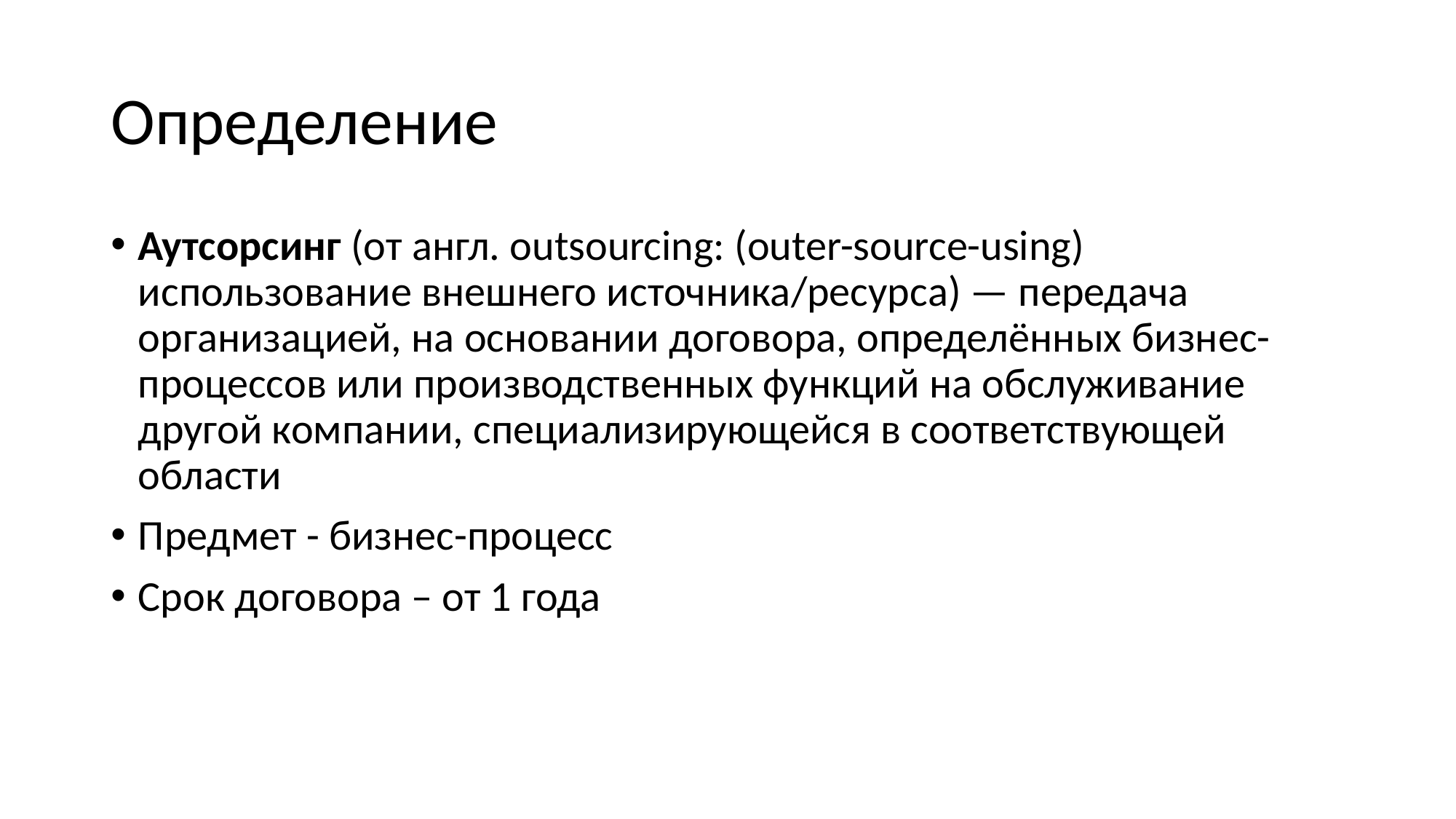

# Определение
Аутсорсинг (от англ. outsourcing: (outer-source-using) использование внешнего источника/ресурса) — передача организацией, на основании договора, определённых бизнес-процессов или производственных функций на обслуживание другой компании, специализирующейся в соответствующей области
Предмет - бизнес-процесс
Срок договора – от 1 года